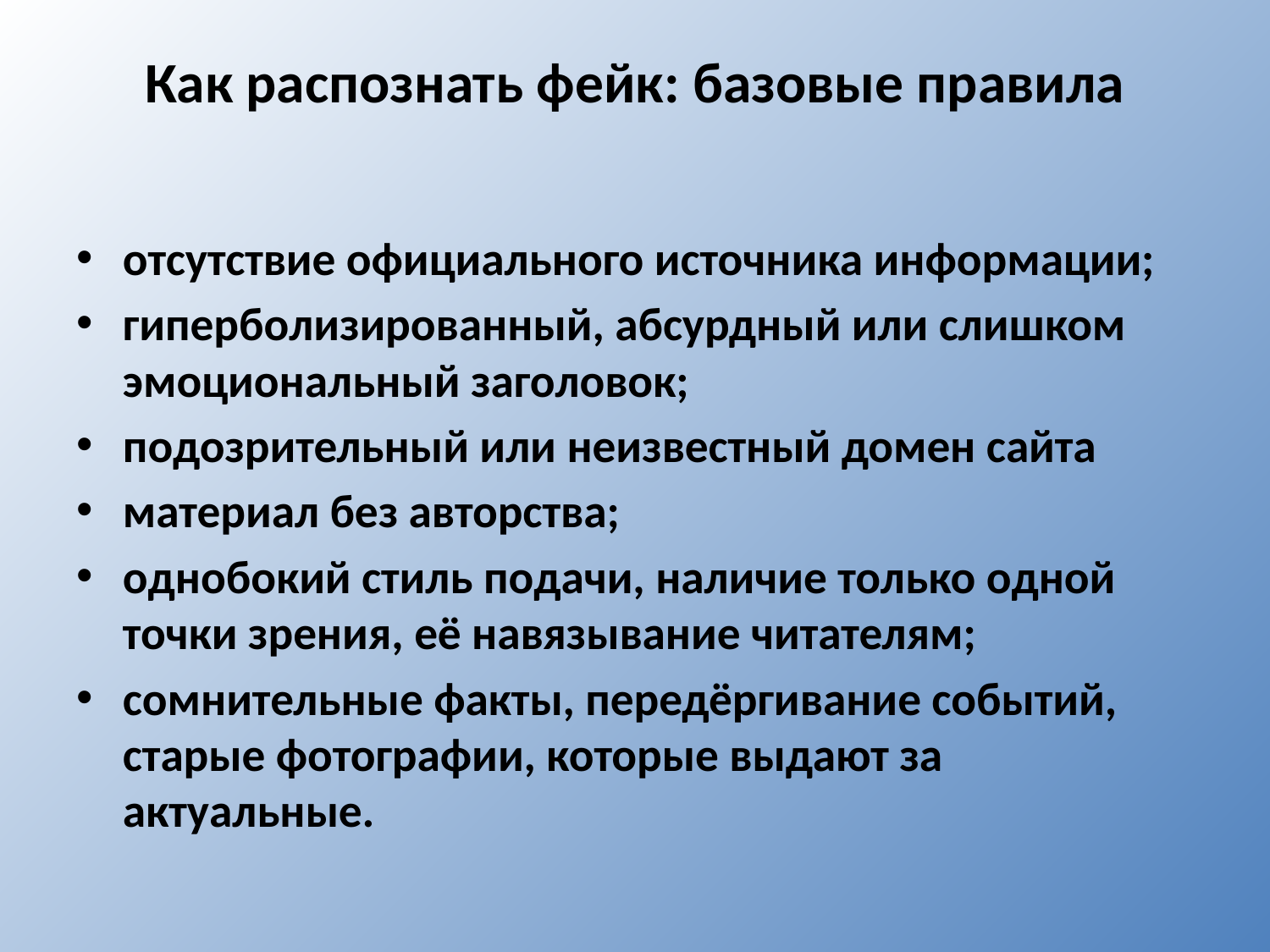

# Как распознать фейк: базовые правила
отсутствие официального источника информации;
гиперболизированный, абсурдный или слишком эмоциональный заголовок;
подозрительный или неизвестный домен сайта
материал без авторства;
однобокий стиль подачи, наличие только одной точки зрения, её навязывание читателям;
сомнительные факты, передёргивание событий, старые фотографии, которые выдают за актуальные.